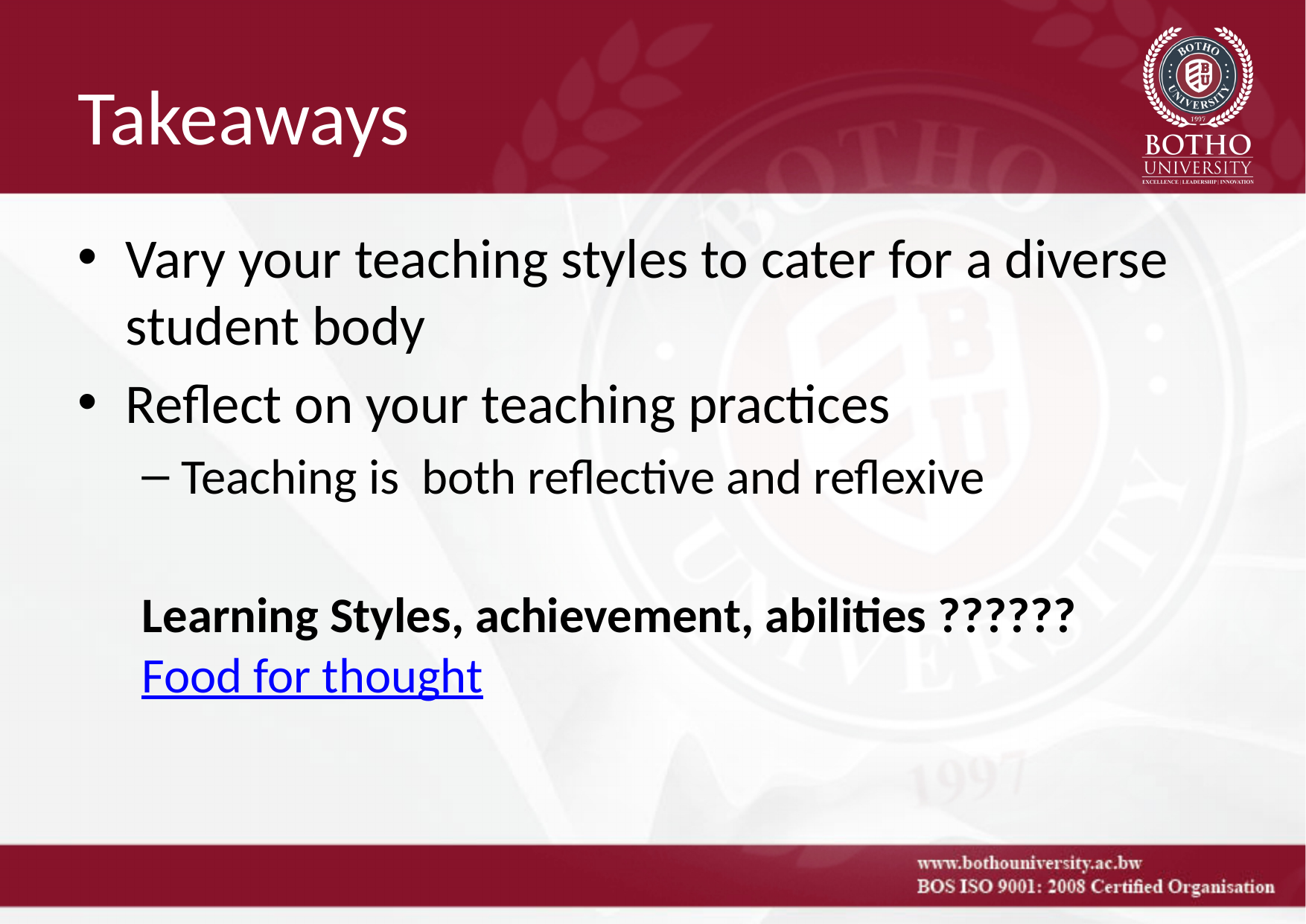

# Takeaways
Vary your teaching styles to cater for a diverse student body
Reflect on your teaching practices
Teaching is  both reflective and reflexive

Learning Styles, achievement, abilities ??????     Food for thought